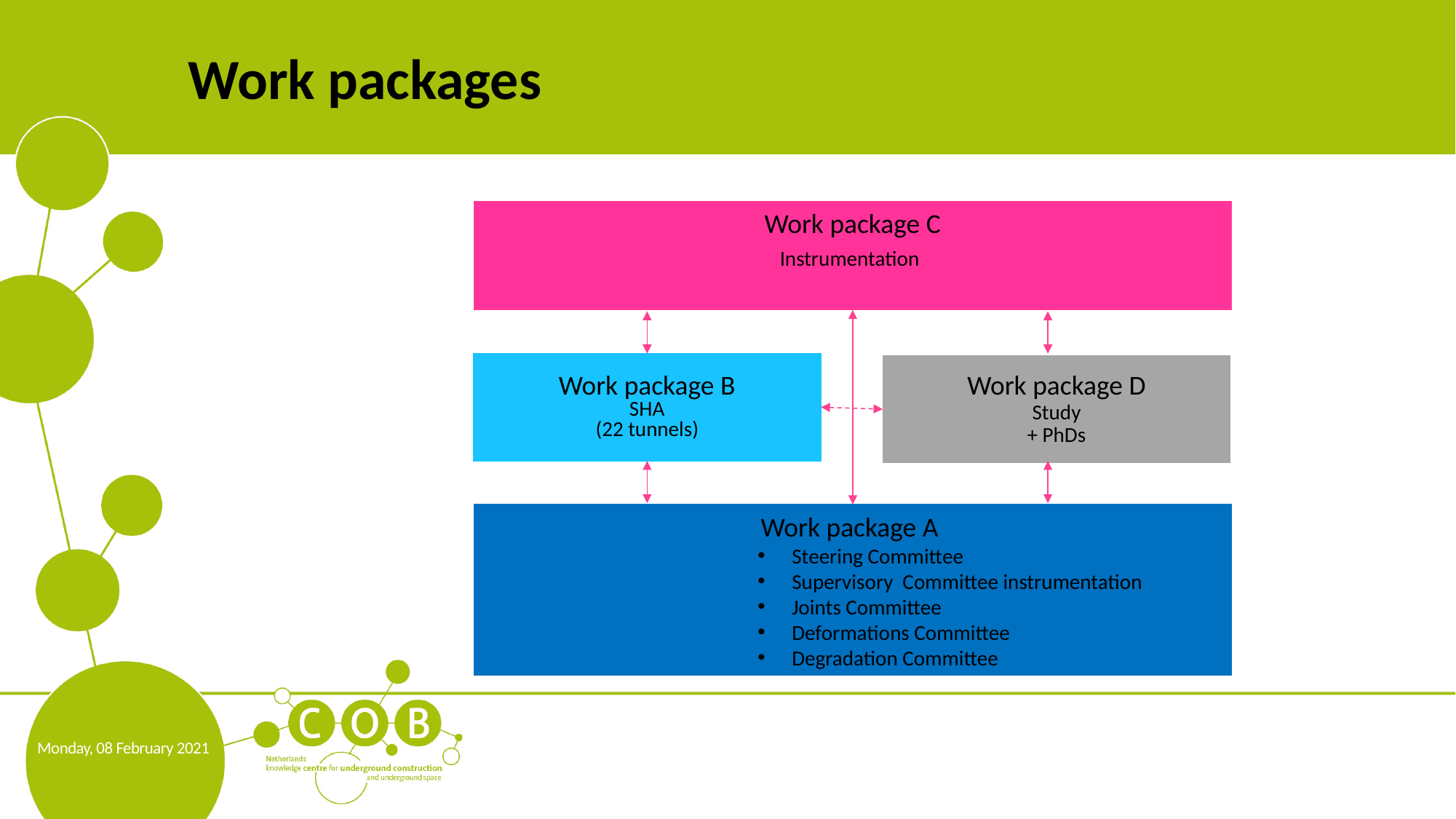

Work packages
Work package C
Instrumentation

# Work package B SHA (22 tunnels)
Work package D
Study
+ PhDs
Work package A
Steering Committee
Supervisory  Committee instrumentation
Joints Committee
Deformations Committee
Degradation Committee
Monday, 08 February 2021